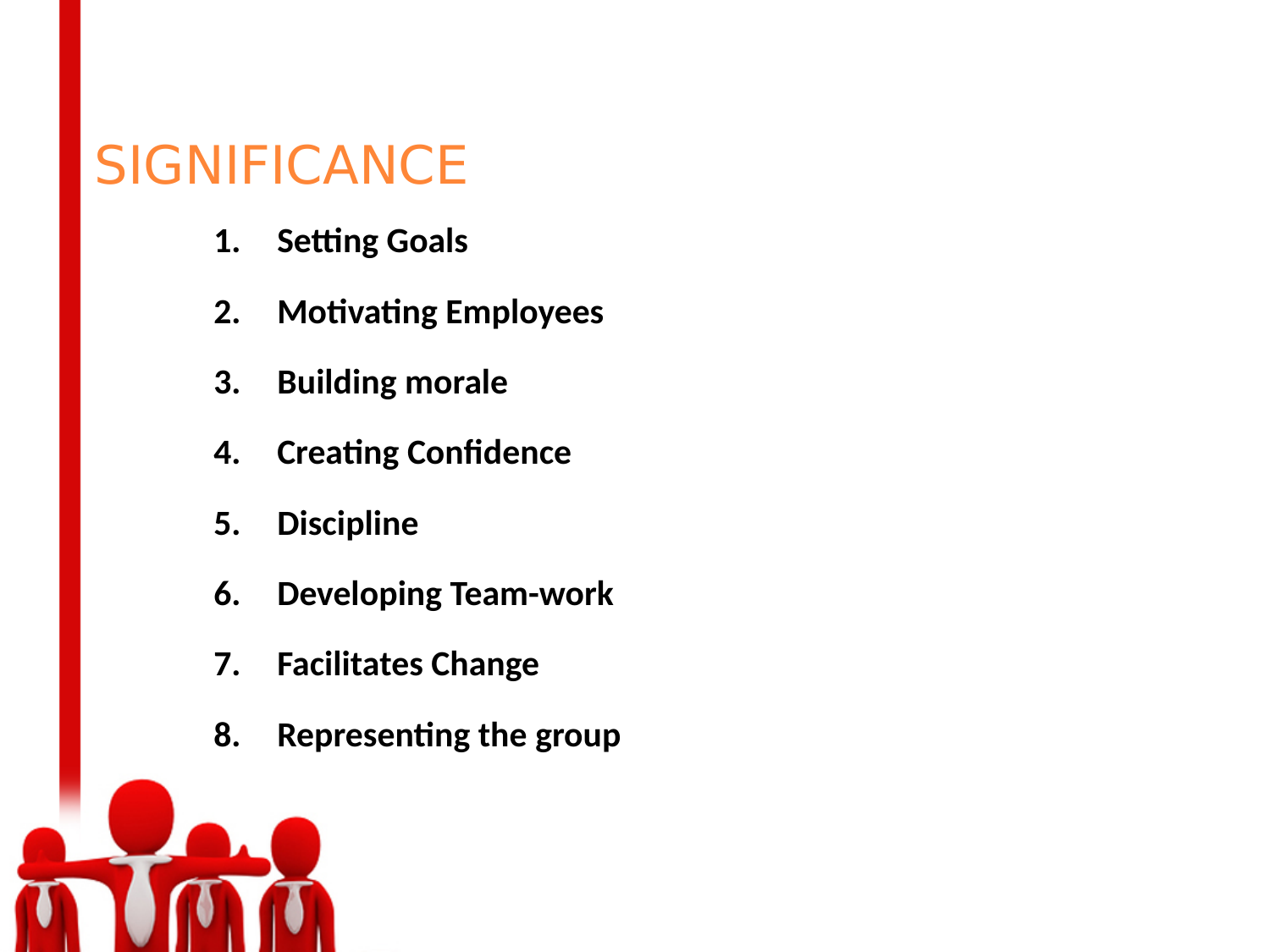

# Significance
Setting Goals
Motivating Employees
Building morale
Creating Confidence
Discipline
Developing Team-work
Facilitates Change
Representing the group